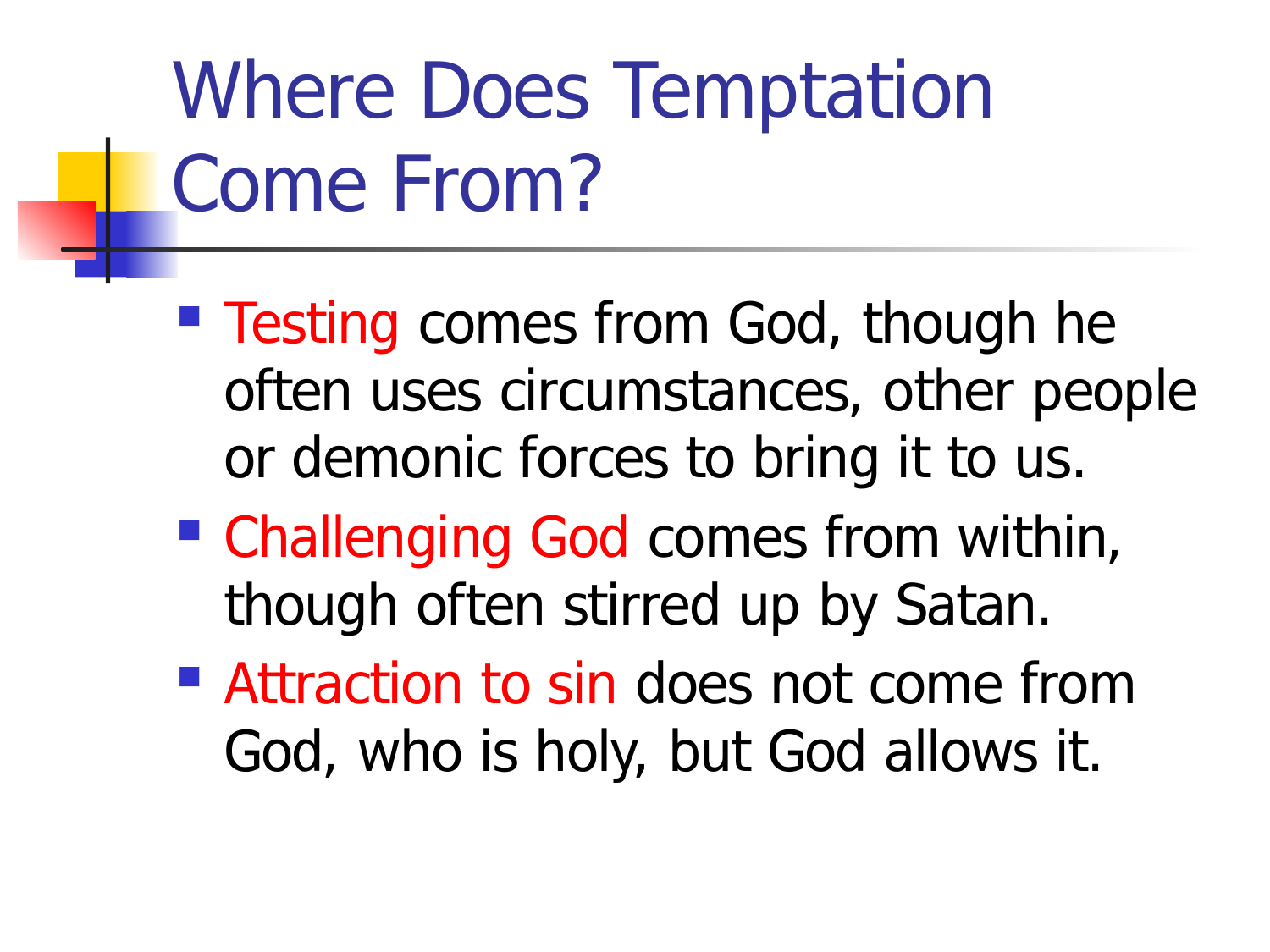

# Where Does Temptation Come From?
Testing comes from God, though he often uses circumstances, other people or demonic forces to bring it to us.
Challenging God comes from within, though often stirred up by Satan.
Attraction to sin does not come from God, who is holy, but God allows it.